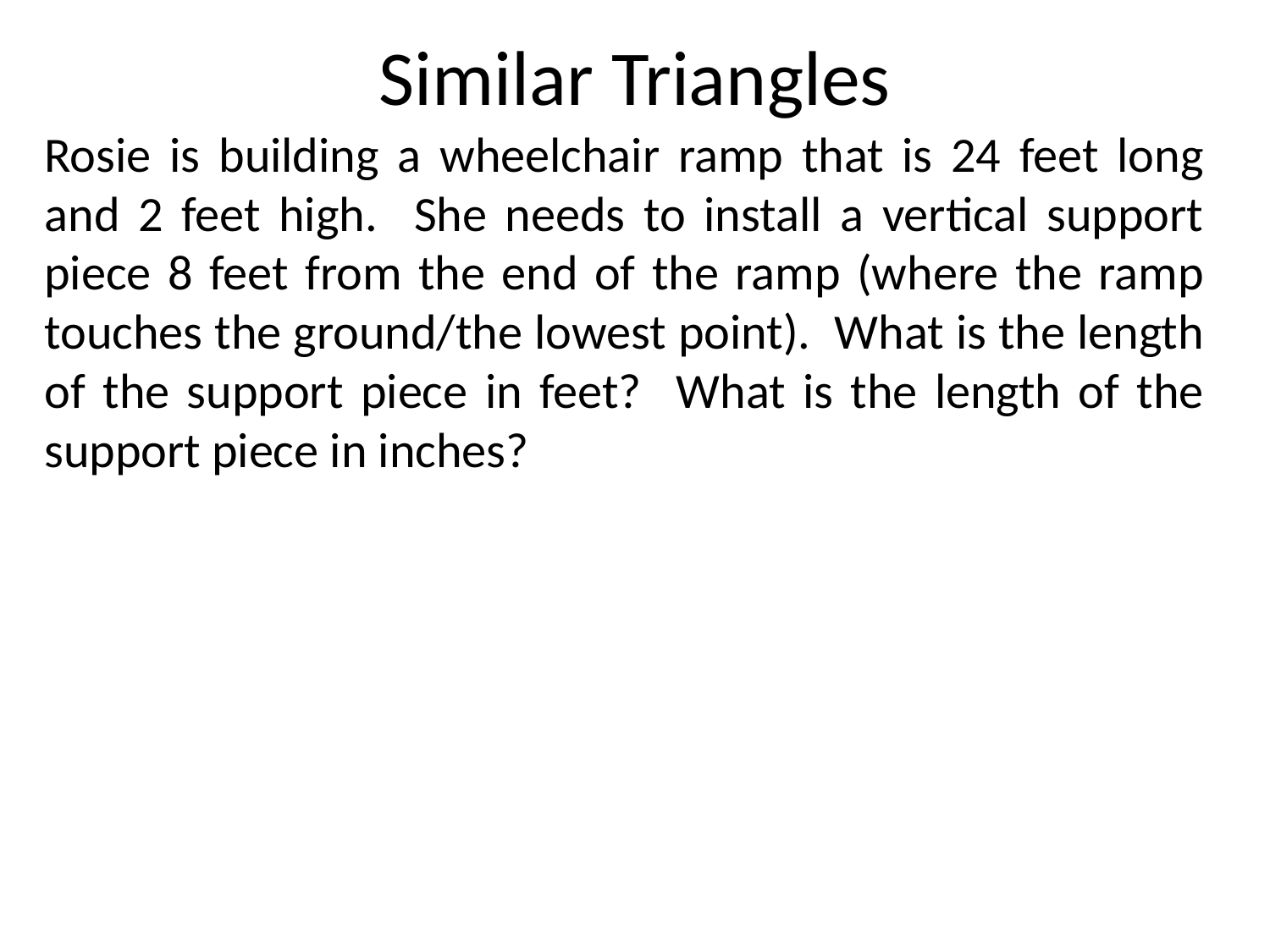

# Similar Triangles
Rosie is building a wheelchair ramp that is 24 feet long and 2 feet high.  She needs to install a vertical support piece 8 feet from the end of the ramp (where the ramp touches the ground/the lowest point).  What is the length of the support piece in feet?  What is the length of the support piece in inches?